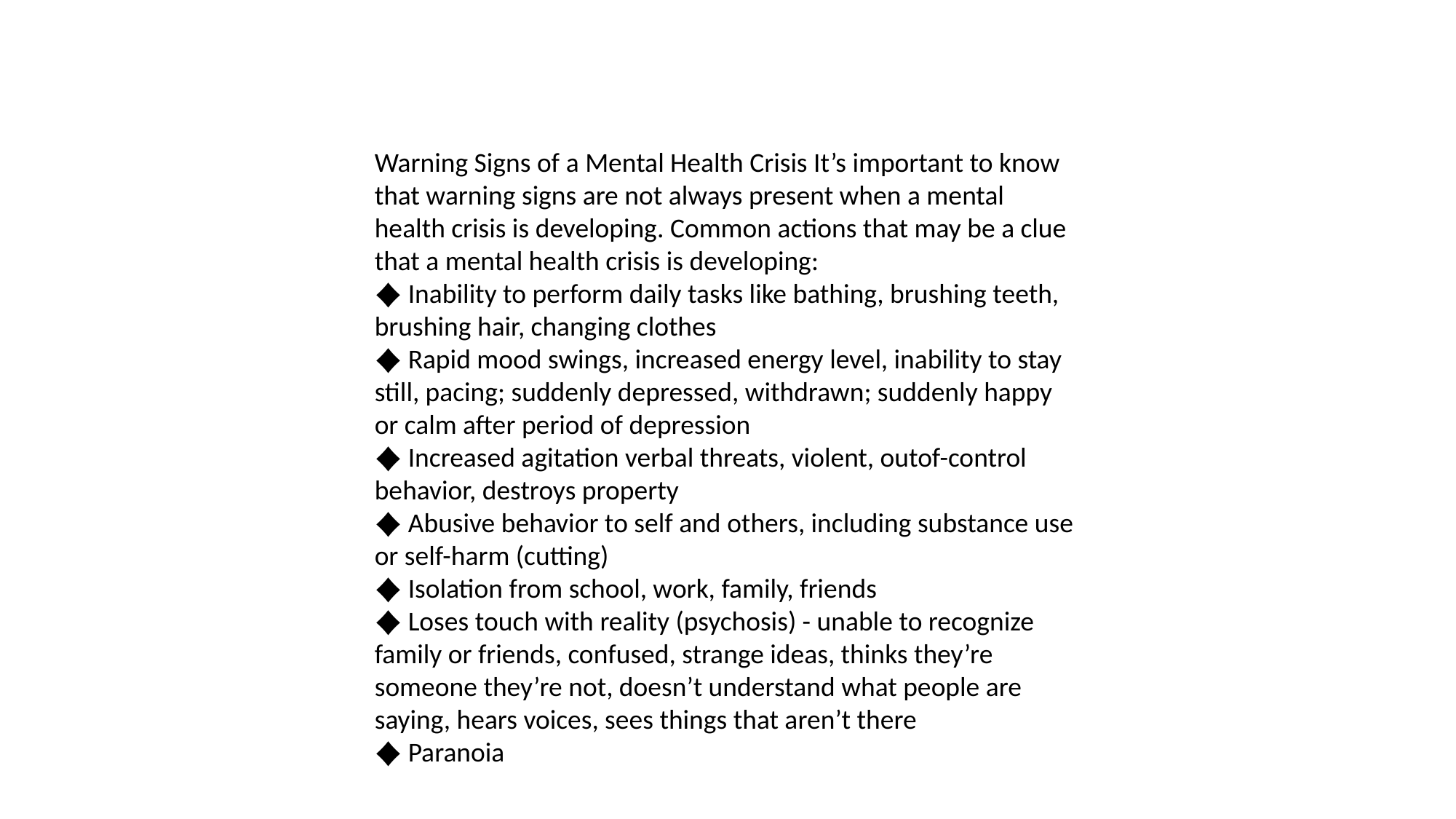

Warning Signs of a Mental Health Crisis It’s important to know that warning signs are not always present when a mental health crisis is developing. Common actions that may be a clue that a mental health crisis is developing:
♦ Inability to perform daily tasks like bathing, brushing teeth, brushing hair, changing clothes
♦ Rapid mood swings, increased energy level, inability to stay still, pacing; suddenly depressed, withdrawn; suddenly happy or calm after period of depression
♦ Increased agitation verbal threats, violent, outof-control behavior, destroys property
♦ Abusive behavior to self and others, including substance use or self-harm (cutting)
♦ Isolation from school, work, family, friends
♦ Loses touch with reality (psychosis) - unable to recognize family or friends, confused, strange ideas, thinks they’re someone they’re not, doesn’t understand what people are saying, hears voices, sees things that aren’t there
♦ Paranoia